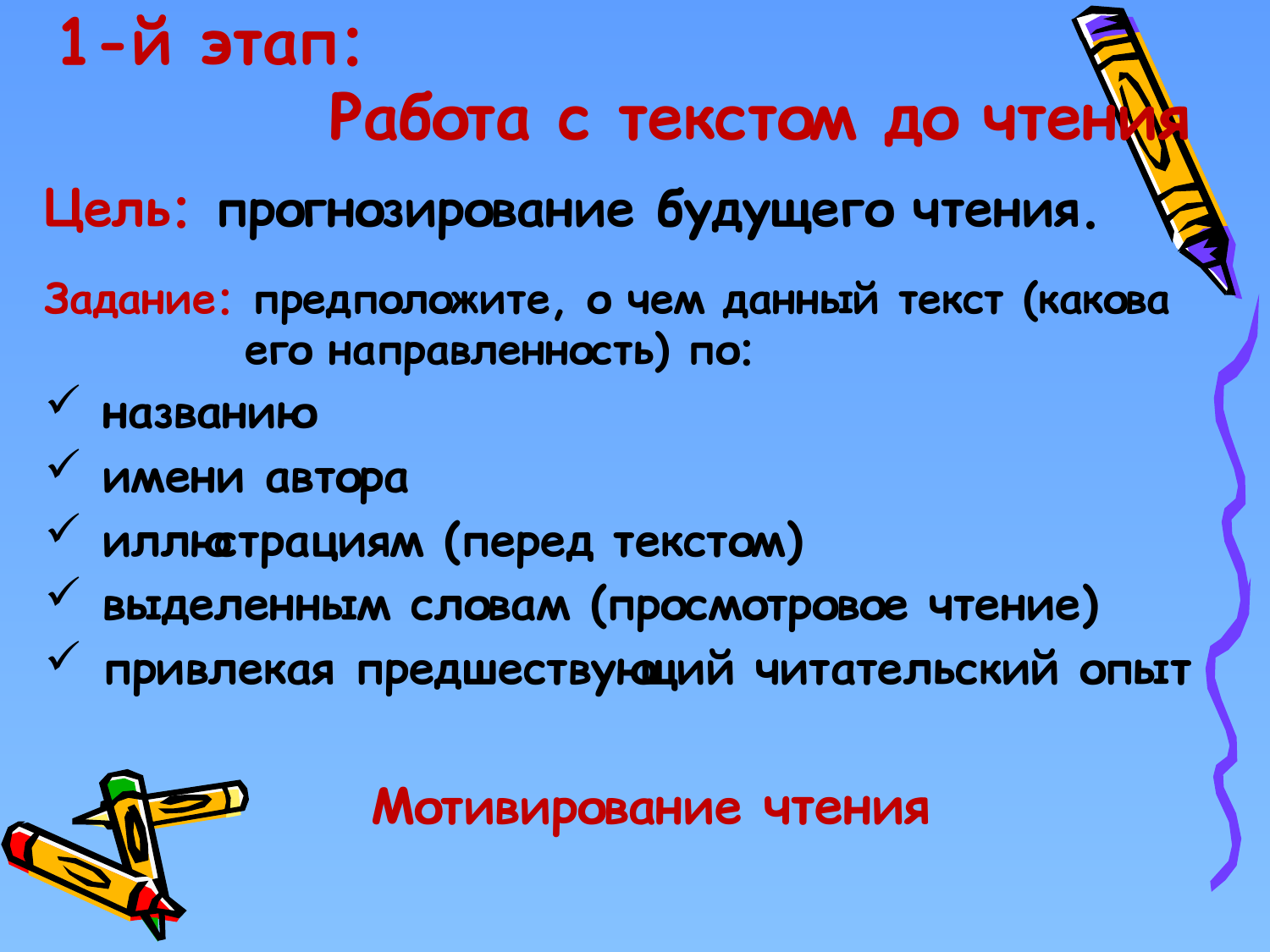

1-й этап:                                           Работа с текстом до чтения
Цель: прогнозирование будущего чтения.

Задание: предположите, о чем данный текст (какова 	    его направленность) по:
 названию
 имени автора
 иллюстрациям (перед текстом)
 выделенным словам (просмотровое чтение)
 привлекая предшествующий читательский опыт

Мотивирование чтения